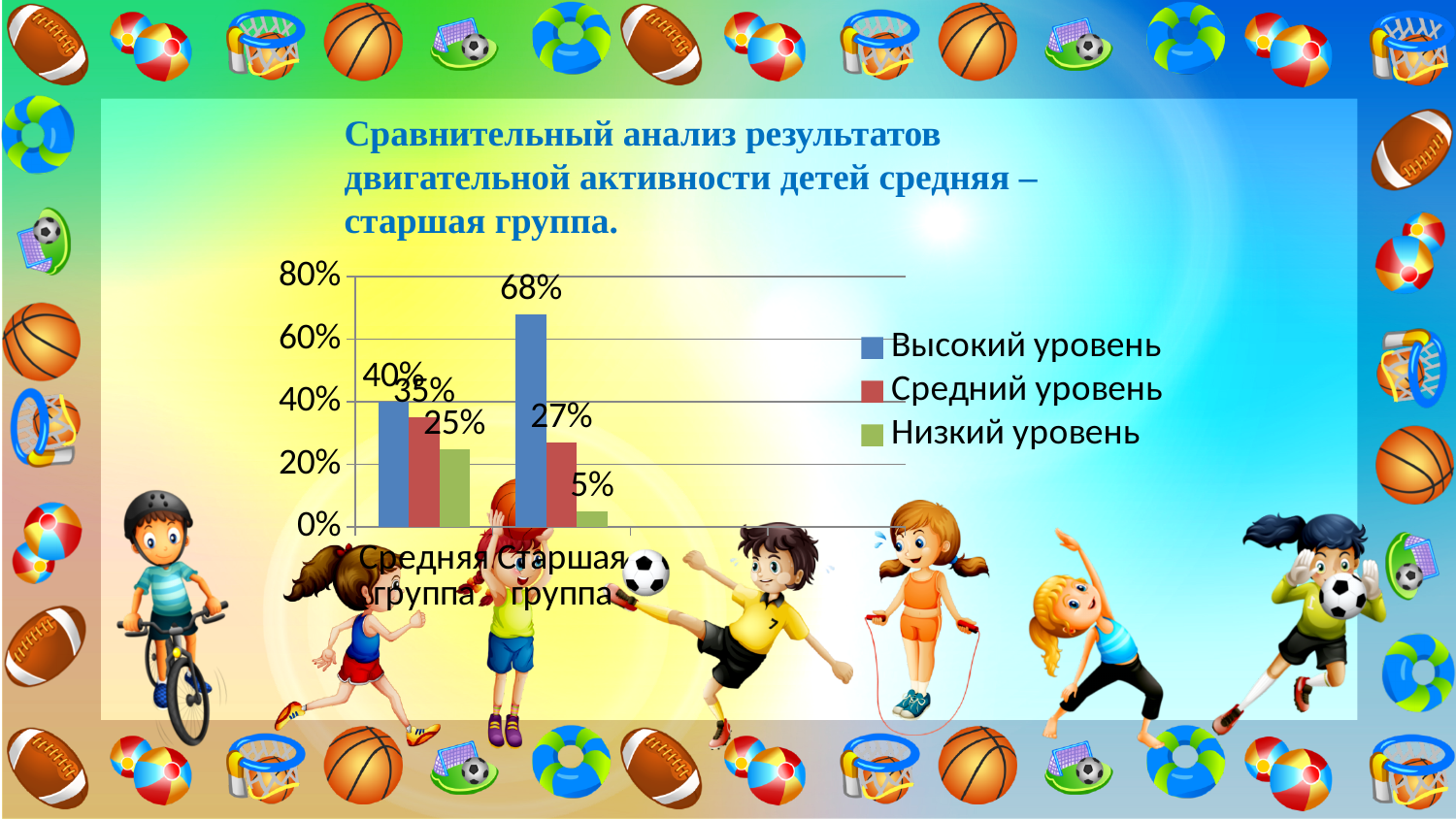

Сравнительный анализ результатов двигательной активности детей средняя –старшая группа.

### Chart

| Category | Высокий уровень | Средний уровень | Низкий уровень |
|---|---|---|---|
| Средняя группа | 0.4 | 0.3500000000000003 | 0.25 |
| Старшая группа | 0.6800000000000016 | 0.27 | 0.0500000000000001 |